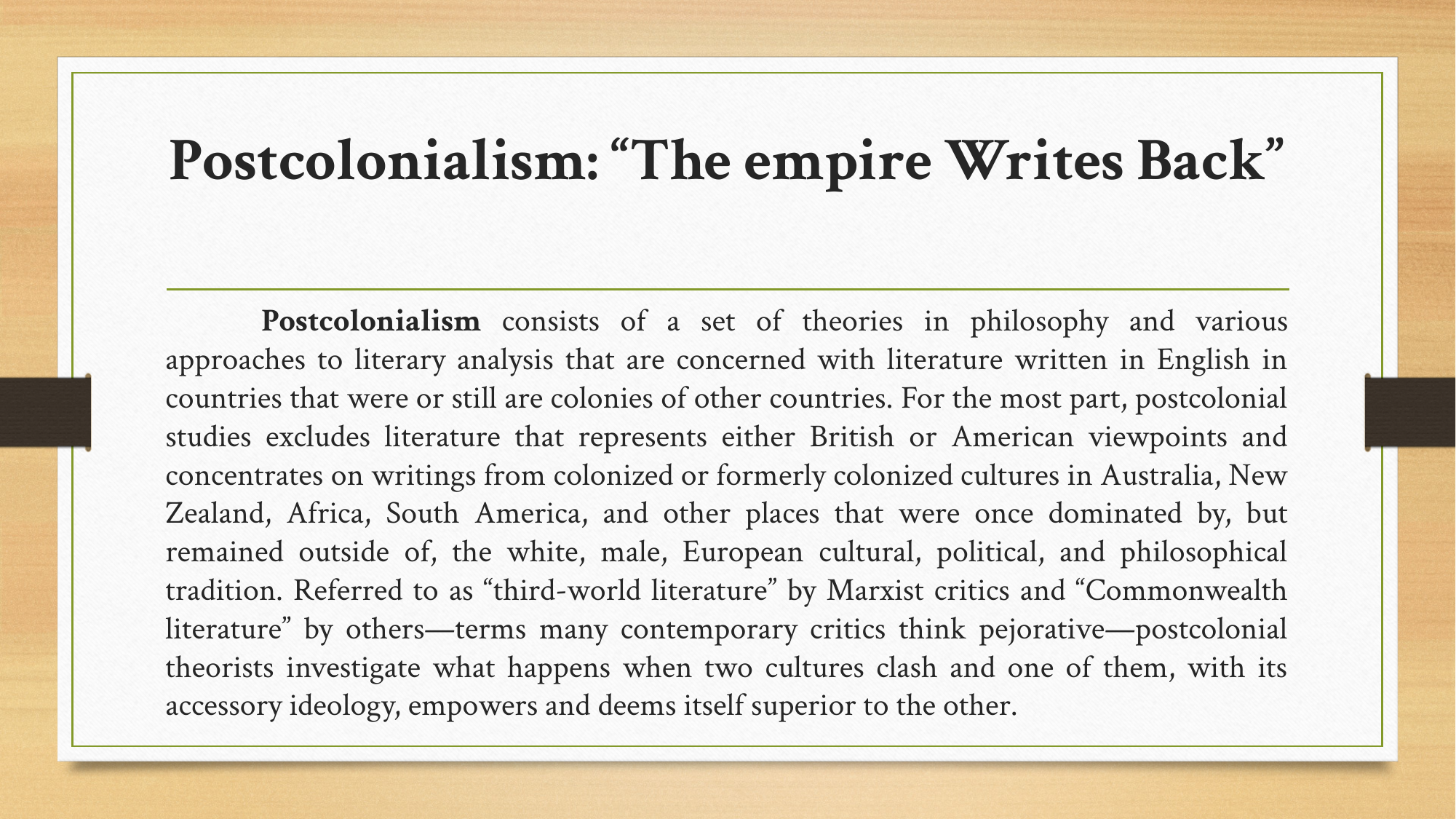

# Postcolonialism: “The empire Writes Back”
	Postcolonialism consists of a set of theories in philosophy and various approaches to literary analysis that are concerned with literature written in English in countries that were or still are colonies of other countries. For the most part, postcolonial studies excludes literature that represents either British or American viewpoints and concentrates on writings from colonized or formerly colonized cultures in Australia, New Zealand, Africa, South America, and other places that were once dominated by, but remained outside of, the white, male, European cultural, political, and philosophical tradition. Referred to as “third-world literature” by Marxist critics and “Commonwealth literature” by others—terms many contemporary critics think pejorative—postcolonial theorists investigate what happens when two cultures clash and one of them, with its accessory ideology, empowers and deems itself superior to the other.